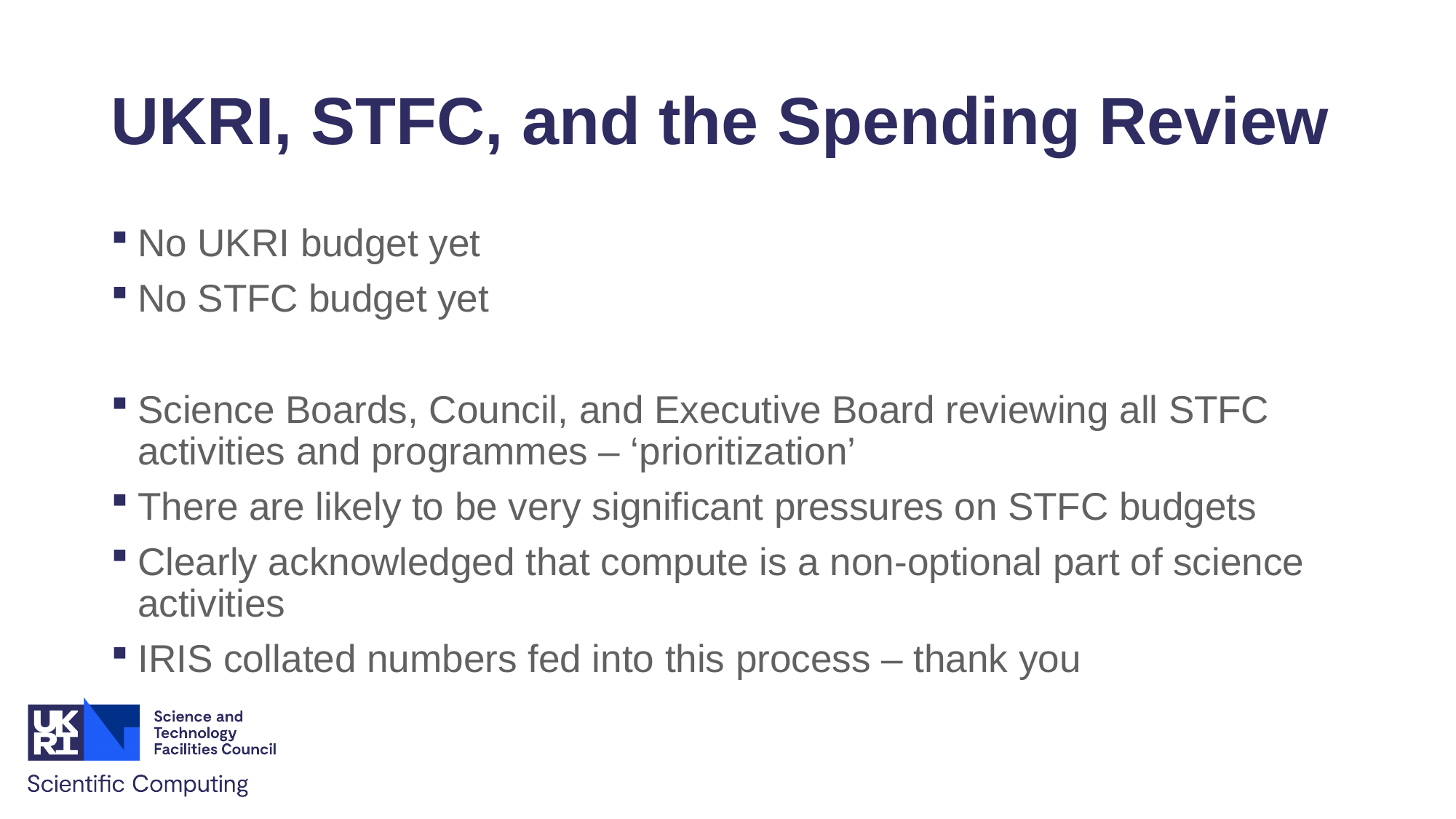

# UKRI, STFC, and the Spending Review
No UKRI budget yet
No STFC budget yet

Science Boards, Council, and Executive Board reviewing all STFC activities and programmes – ‘prioritization’
There are likely to be very significant pressures on STFC budgets
Clearly acknowledged that compute is a non-optional part of science activities
IRIS collated numbers fed into this process – thank you